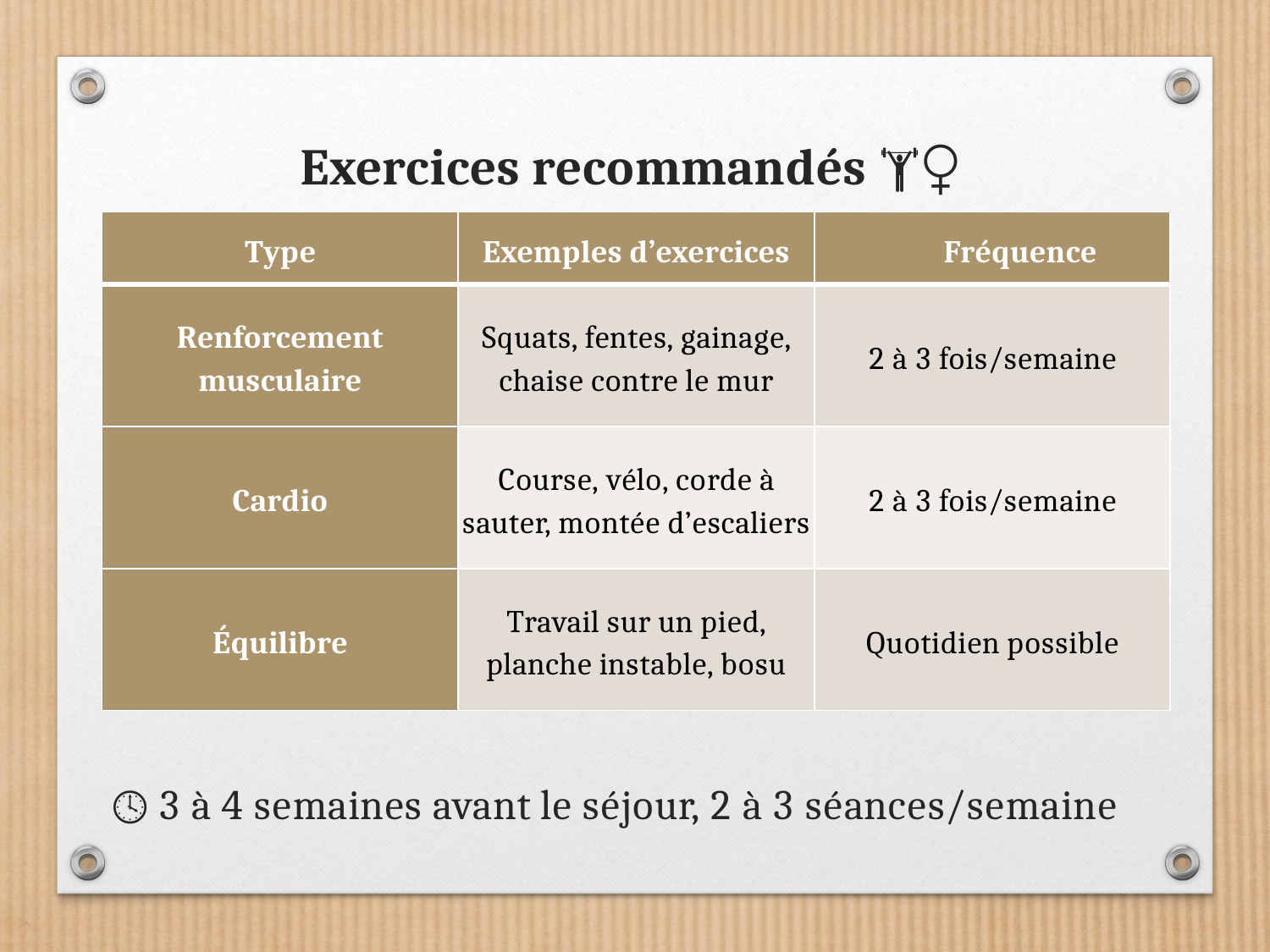

# Exercices recommandés 🏋️‍♀️

🕓 3 à 4 semaines avant le séjour, 2 à 3 séances/semaine

| Type | Exemples d’exercices | Fréquence |
| --- | --- | --- |
| Renforcement musculaire | Squats, fentes, gainage, chaise contre le mur | 2 à 3 fois/semaine |
| Cardio | Course, vélo, corde à sauter, montée d’escaliers | 2 à 3 fois/semaine |
| Équilibre | Travail sur un pied, planche instable, bosu | Quotidien possible |